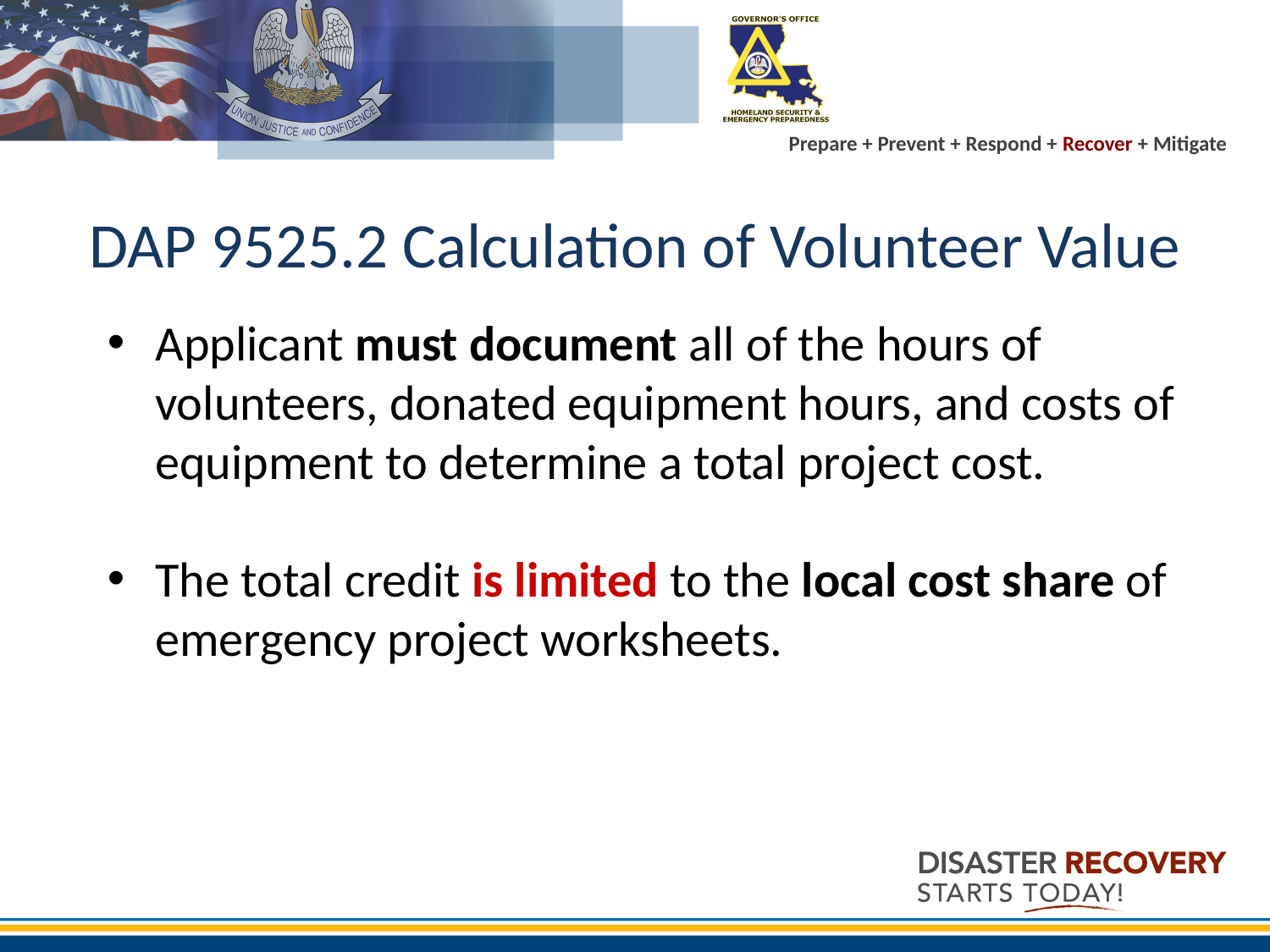

# DAP 9525.2 Calculation of Volunteer Value
Applicant must document all of the hours of volunteers, donated equipment hours, and costs of equipment to determine a total project cost.

The total credit is limited to the local cost share of emergency project worksheets.